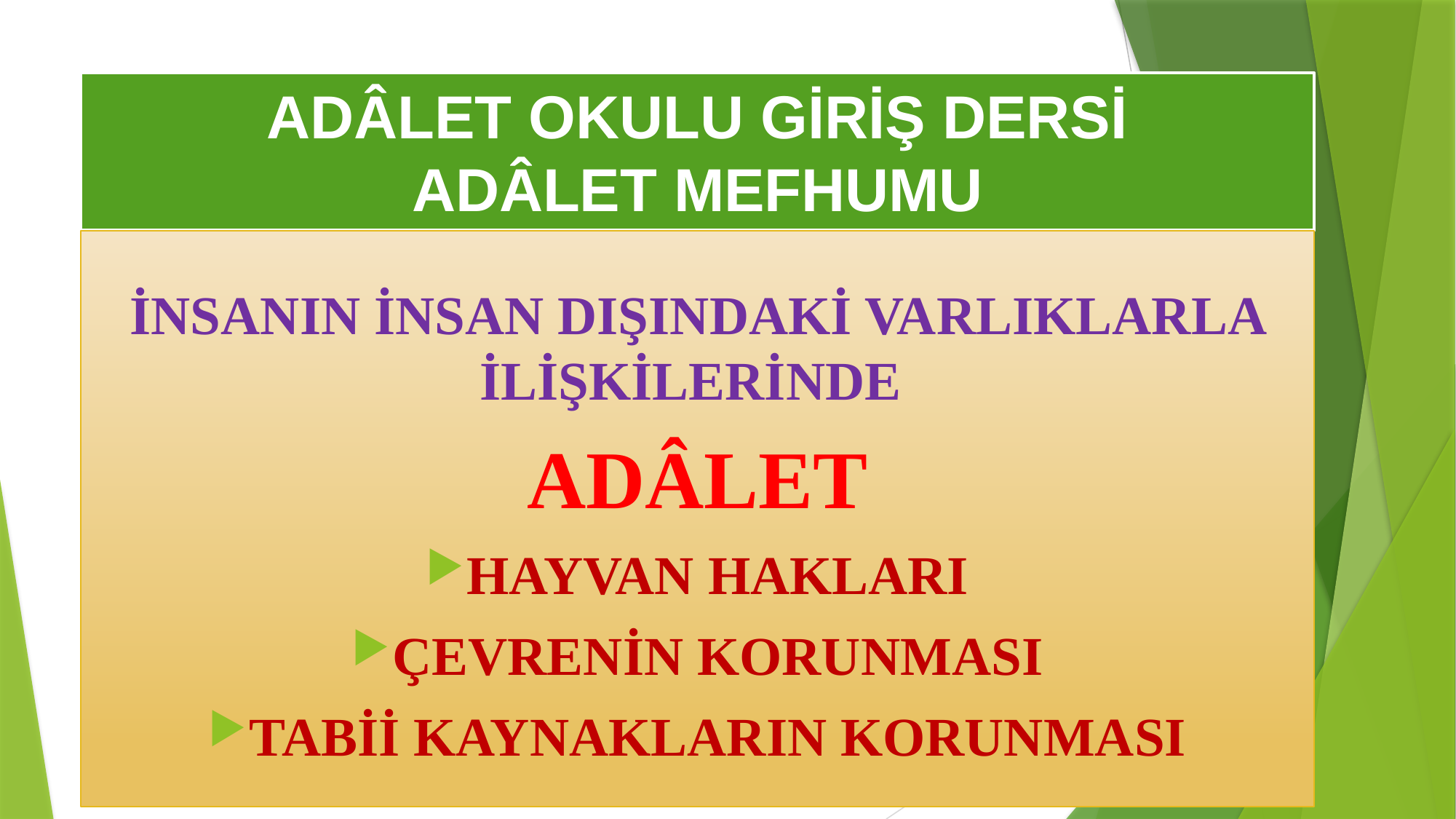

# ADÂLET OKULU GİRİŞ DERSİ ADÂLET MEFHUMU

İNSANIN İNSAN DIŞINDAKİ VARLIKLARLA İLİŞKİLERİNDE
ADÂLET
HAYVAN HAKLARI
ÇEVRENİN KORUNMASI
TABİİ KAYNAKLARIN KORUNMASI